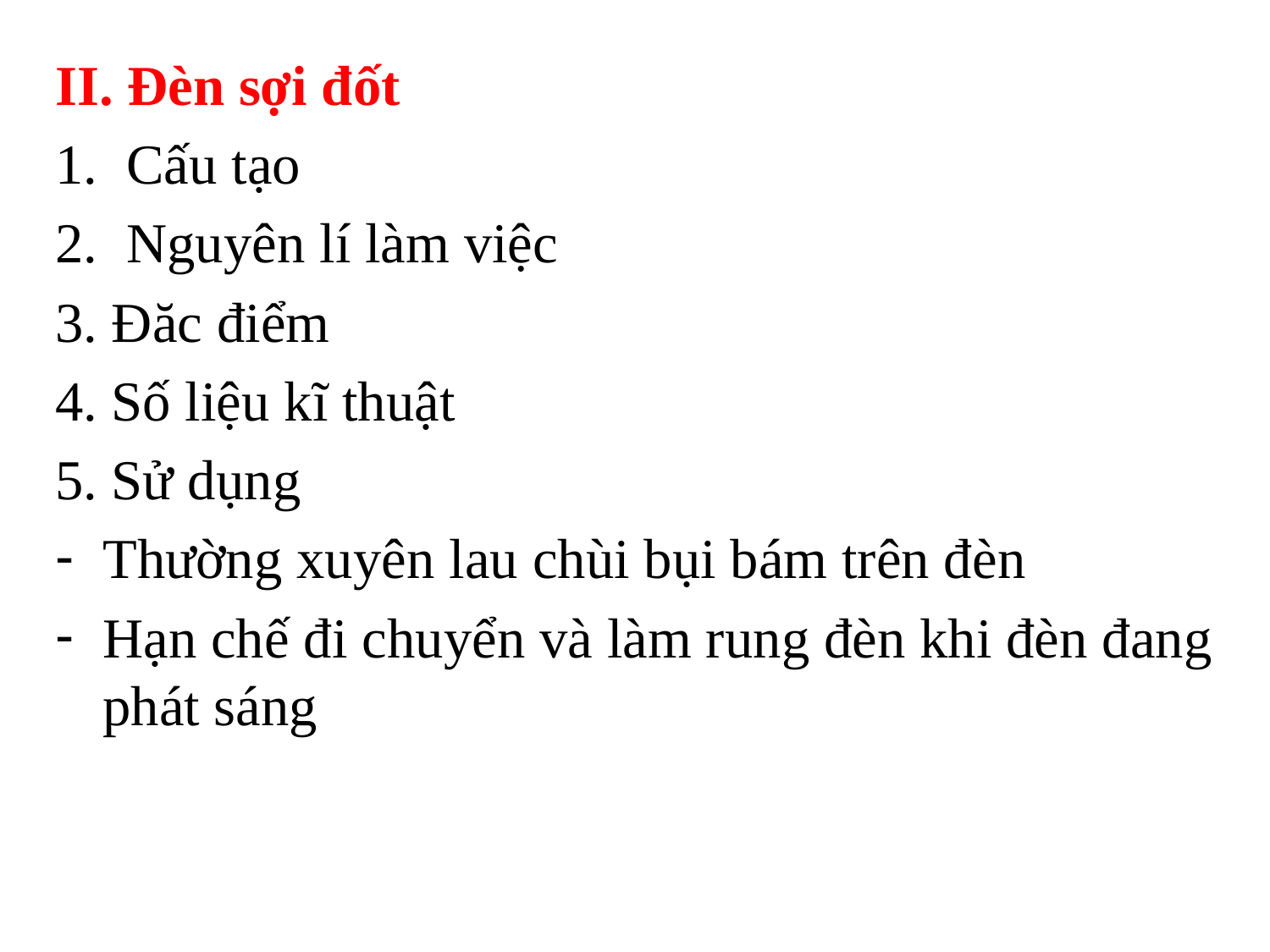

#
II. Đèn sợi đốt
Cấu tạo
Nguyên lí làm việc
3. Đăc điểm
4. Số liệu kĩ thuật
5. Sử dụng
Thường xuyên lau chùi bụi bám trên đèn
Hạn chế đi chuyển và làm rung đèn khi đèn đang phát sáng